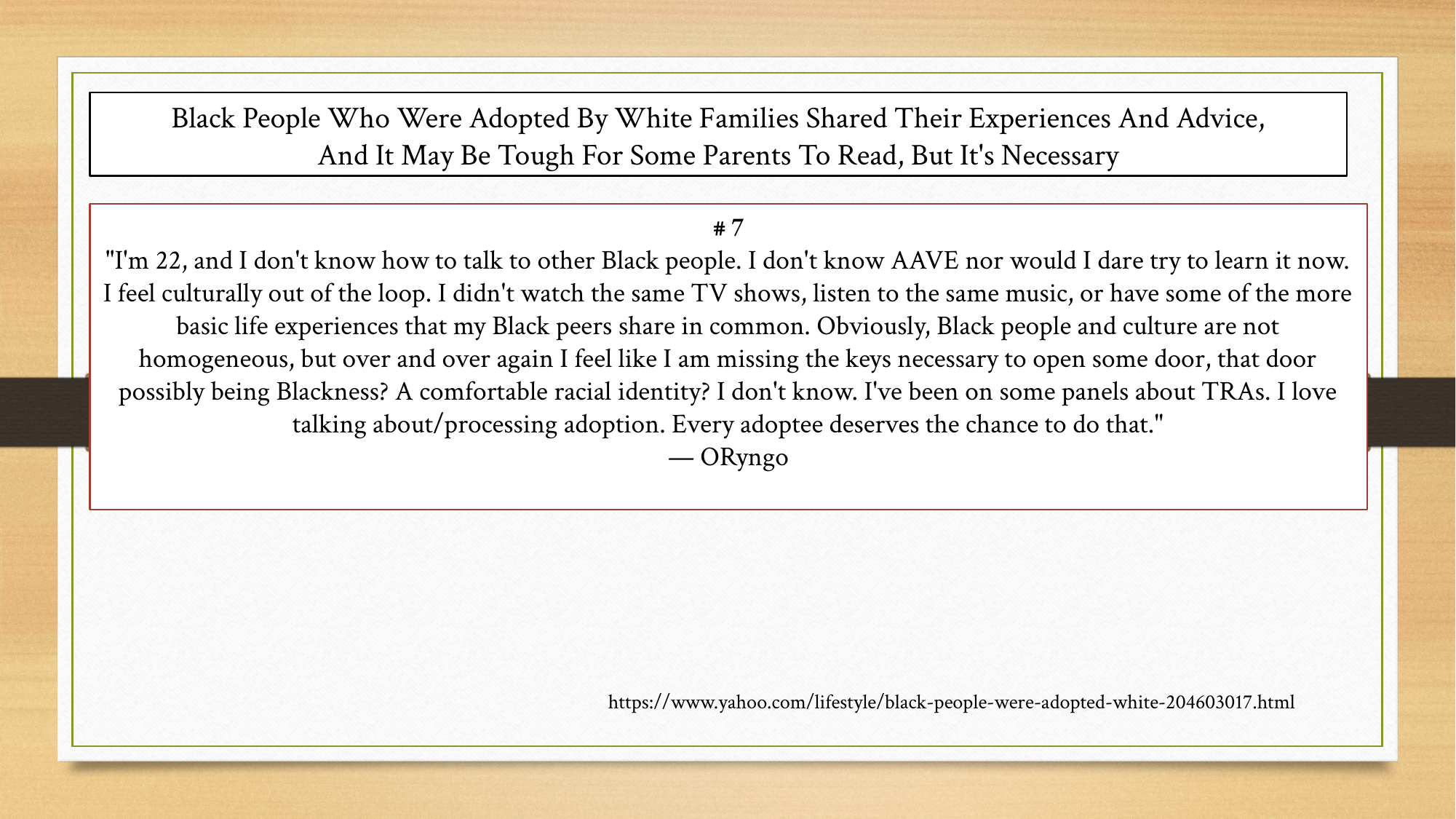

Black People Who Were Adopted By White Families Shared Their Experiences And Advice,
And It May Be Tough For Some Parents To Read, But It's Necessary
# 7
"I'm 22, and I don't know how to talk to other Black people. I don't know AAVE nor would I dare try to learn it now. I feel culturally out of the loop. I didn't watch the same TV shows, listen to the same music, or have some of the more basic life experiences that my Black peers share in common. Obviously, Black people and culture are not homogeneous, but over and over again I feel like I am missing the keys necessary to open some door, that door possibly being Blackness? A comfortable racial identity? I don't know. I've been on some panels about TRAs. I love talking about/processing adoption. Every adoptee deserves the chance to do that."
— ORyngo

https://www.yahoo.com/lifestyle/black-people-were-adopted-white-204603017.html